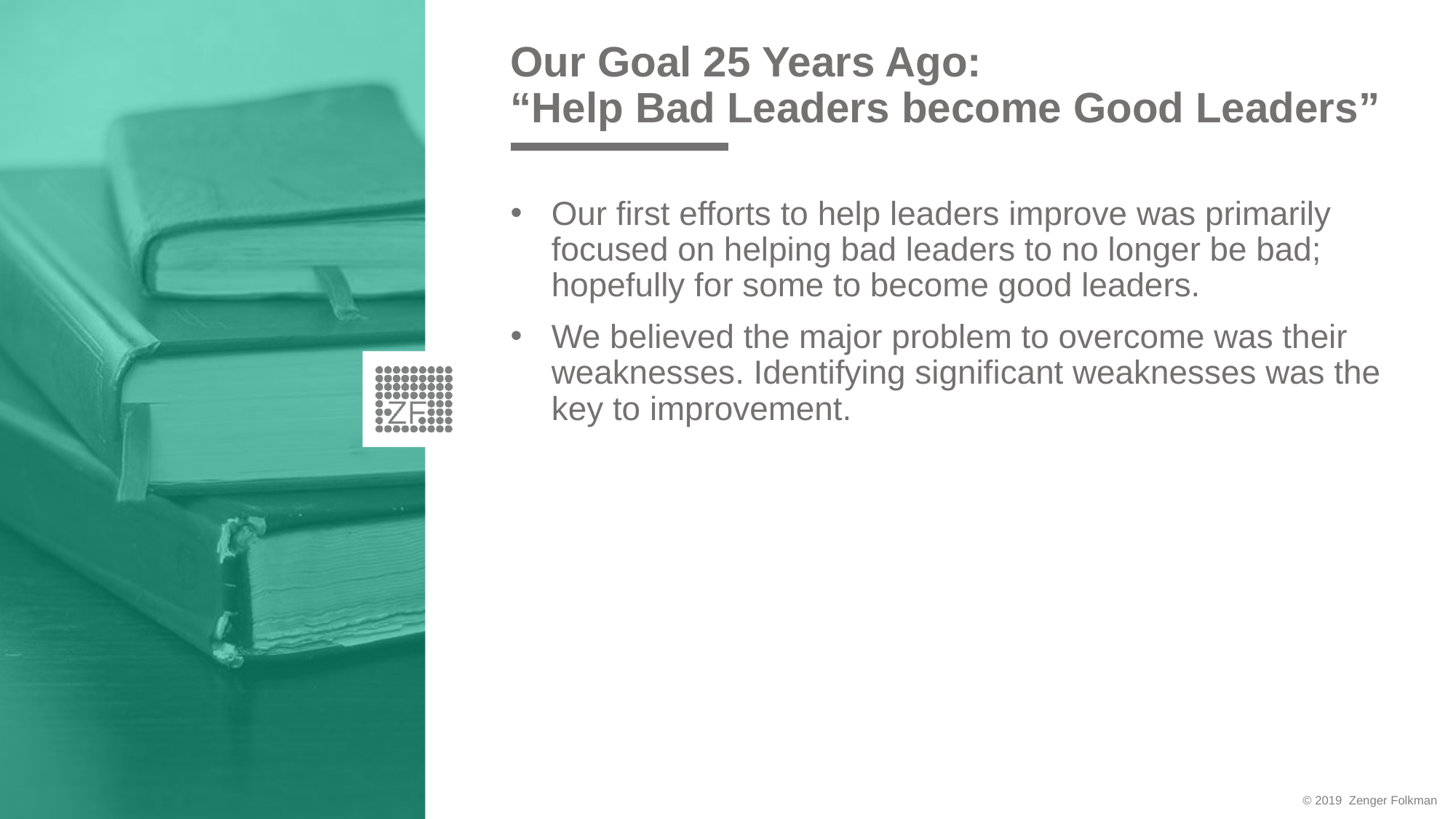

# Our Goal 25 Years Ago: “Help Bad Leaders become Good Leaders”
Our first efforts to help leaders improve was primarily focused on helping bad leaders to no longer be bad; hopefully for some to become good leaders.
We believed the major problem to overcome was their weaknesses. Identifying significant weaknesses was the key to improvement.